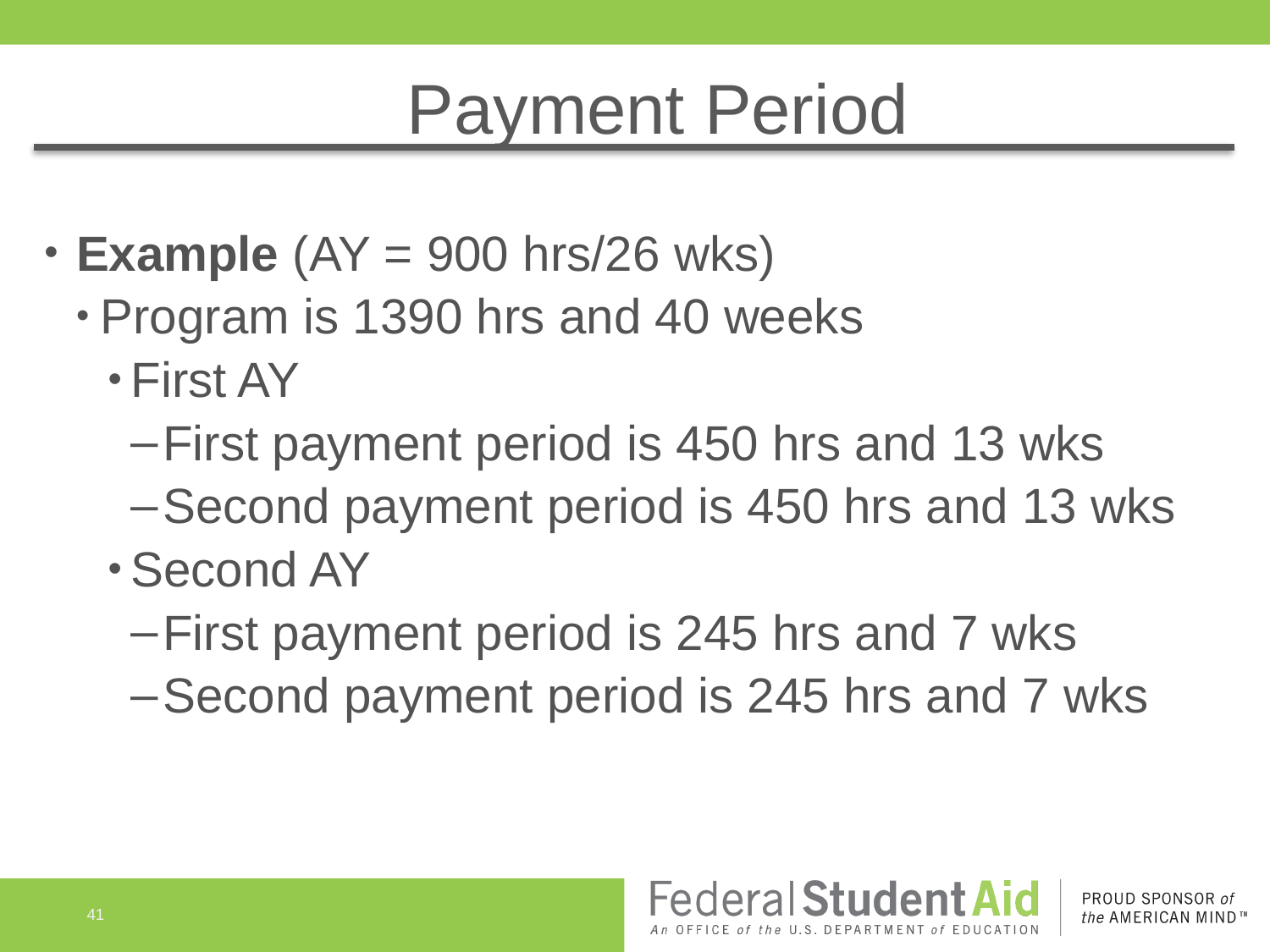

# Payment Period
Example (AY = 900 hrs/26 wks)
Program is 1390 hrs and 40 weeks
First AY
First payment period is 450 hrs and 13 wks
Second payment period is 450 hrs and 13 wks
Second AY
First payment period is 245 hrs and 7 wks
Second payment period is 245 hrs and 7 wks

41